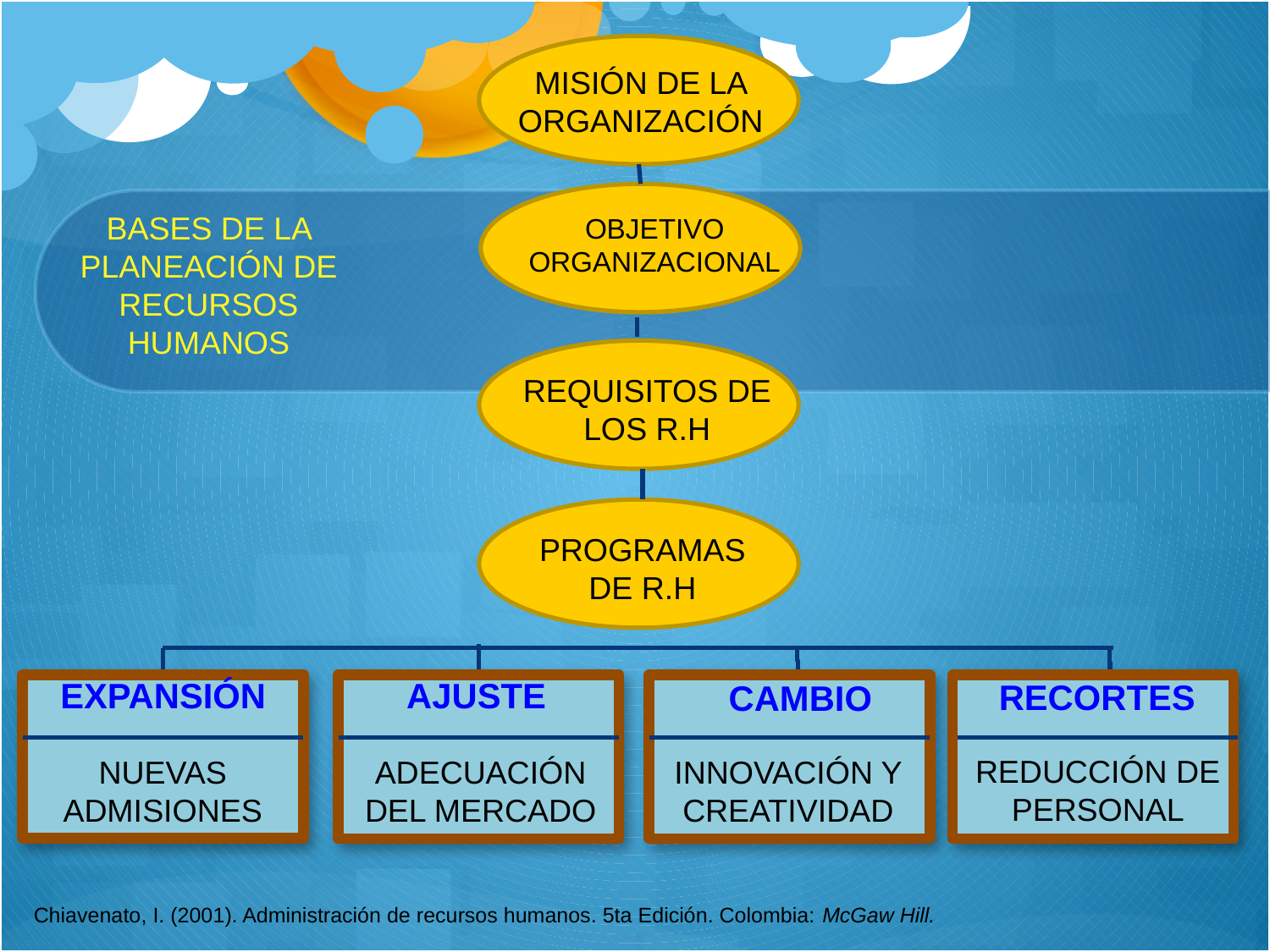

MISIÓN DE LA ORGANIZACIÓN

OBJETIVO ORGANIZACIONAL

REQUISITOS DE LOS R.H

PROGRAMAS DE R.H

EXPANSIÓN
AJUSTE
RECORTES
CAMBIO
REDUCCIÓN DE PERSONAL
NUEVAS ADMISIONES
ADECUACIÓN DEL MERCADO
INNOVACIÓN Y CREATIVIDAD
BASES DE LA PLANEACIÓN DE RECURSOS HUMANOS
Chiavenato, I. (2001). Administración de recursos humanos. 5ta Edición. Colombia: McGaw Hill.